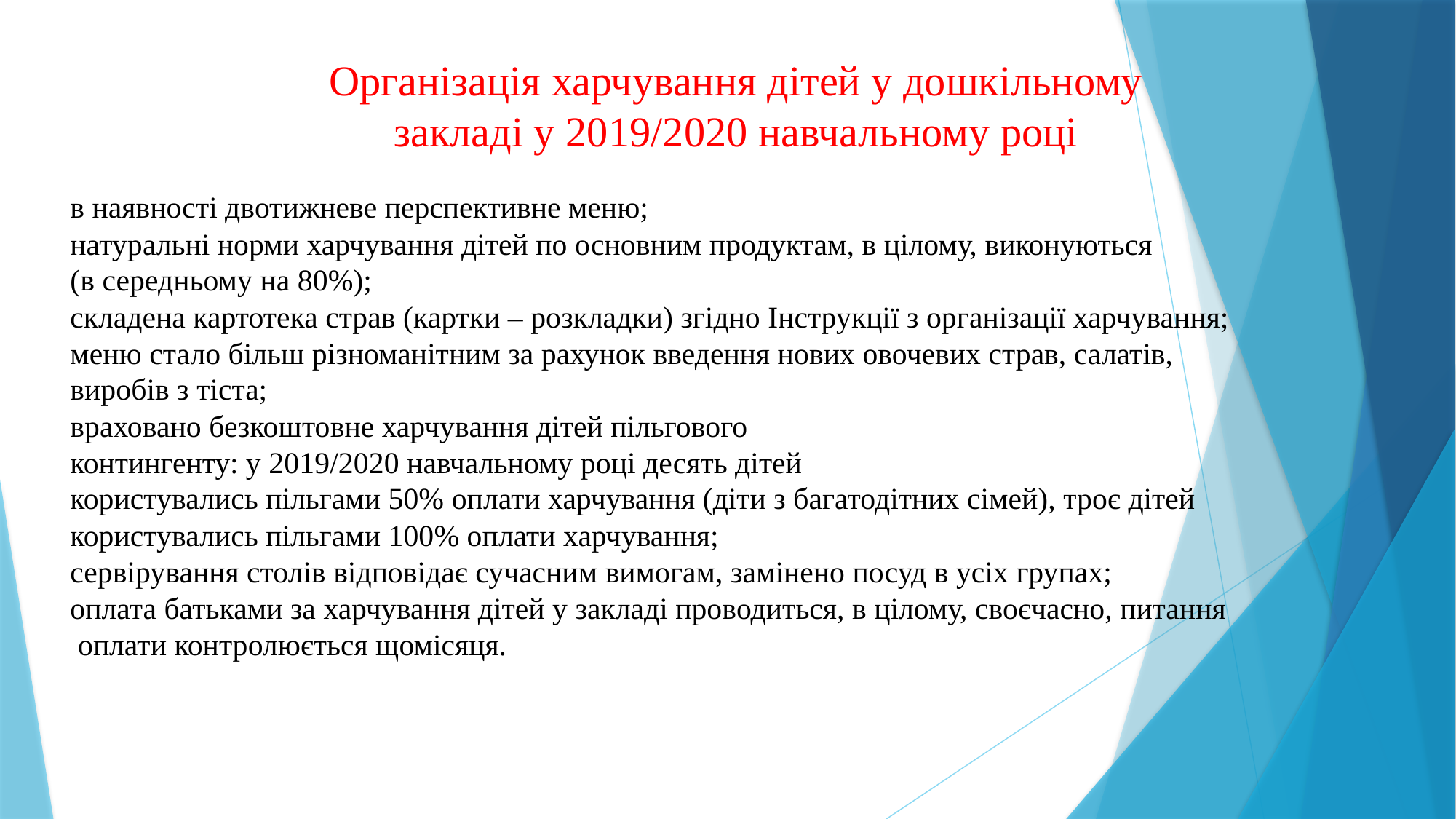

Організація харчування дітей у дошкільному
закладі у 2019/2020 навчальному році

в наявності двотижневе перспективне меню;
натуральні норми харчування дітей по основним продуктам, в цілому, виконуються
(в середньому на 80%);
складена картотека страв (картки – розкладки) згідно Інструкції з організації харчування;
меню стало більш різноманітним за рахунок введення нових овочевих страв, салатів,
виробів з тіста;
враховано безкоштовне харчування дітей пільгового
контингенту: у 2019/2020 навчальному році десять дітей
користувались пільгами 50% оплати харчування (діти з багатодітних сімей), троє дітей
користувались пільгами 100% оплати харчування;
сервірування столів відповідає сучасним вимогам, замінено посуд в усіх групах;
оплата батьками за харчування дітей у закладі проводиться, в цілому, своєчасно, питання
 оплати контролюється щомісяця.